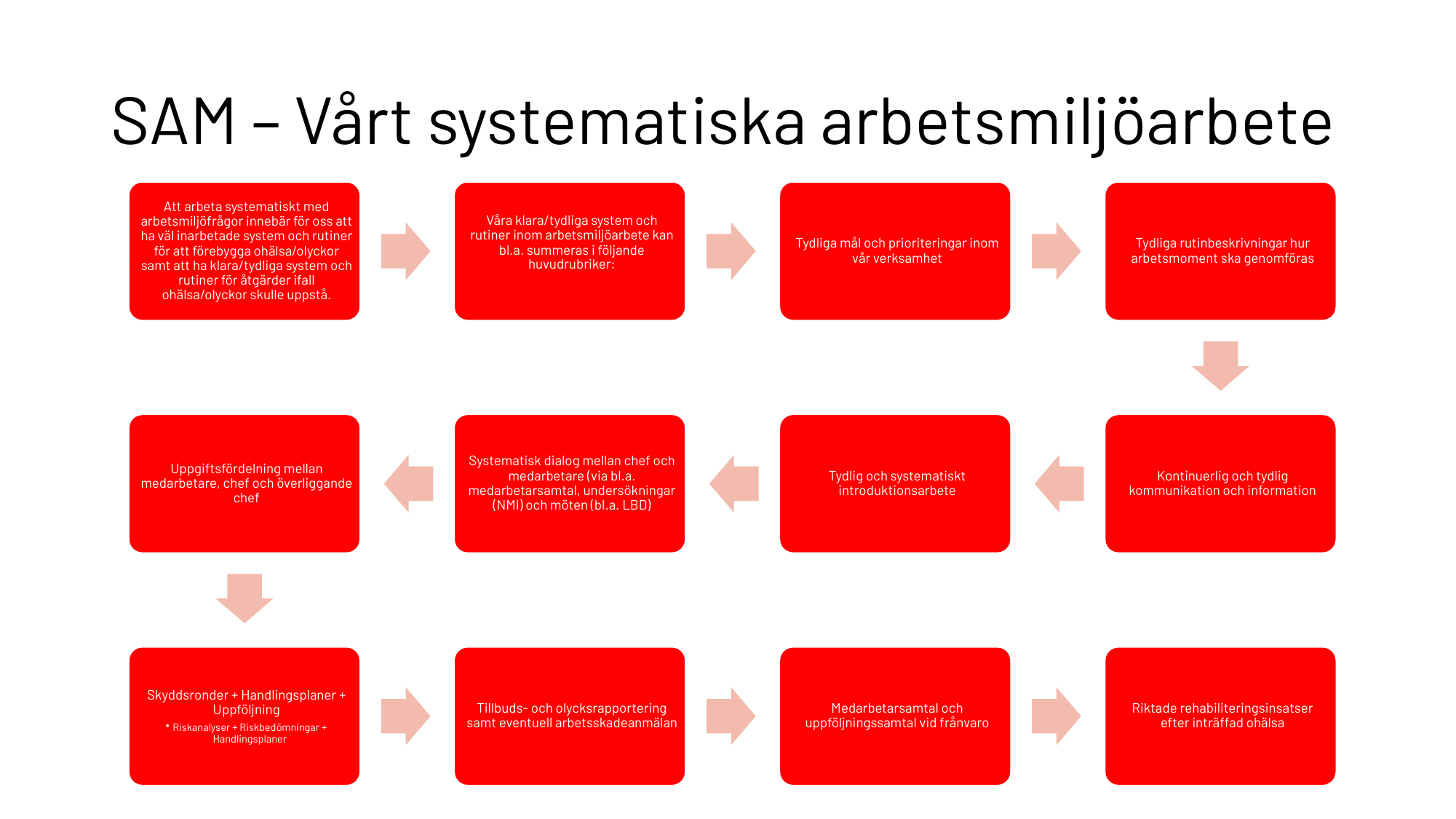

# SAM – Vårt systematiska arbetsmiljöarbete
Att arbeta systematiskt med arbetsmiljöfrågor innebär för oss att ha väl inarbetade system och rutiner för att förebygga ohälsa/olyckor samt att ha klara/tydliga system och rutiner för åtgärder ifall ohälsa/olyckor skulle uppstå.

Våra klara/tydliga system och rutiner inom arbetsmiljöarbete kan bl.a. summeras i följande huvudrubriker:

Tydliga mål och prioriteringar inom vår verksamhet

Tydliga rutinbeskrivningar hur arbetsmoment ska genomföras

Kontinuerlig och tydlig kommunikation och information

Tydlig och systematiskt introduktionsarbete

Systematisk dialog mellan chef och medarbetare (via bl.a. medarbetarsamtal, undersökningar (NMI) och möten (bl.a. LBD)

Uppgiftsfördelning mellan medarbetare, chef och överliggande chef

Skyddsronder + Handlingsplaner + Uppföljning
Riskanalyser + Riskbedömningar + Handlingsplaner

Tillbuds- och olycksrapportering samt eventuell arbetsskadeanmälan

Medarbetarsamtal och uppföljningssamtal vid frånvaro

Riktade rehabiliteringsinsatser efter inträffad ohälsa